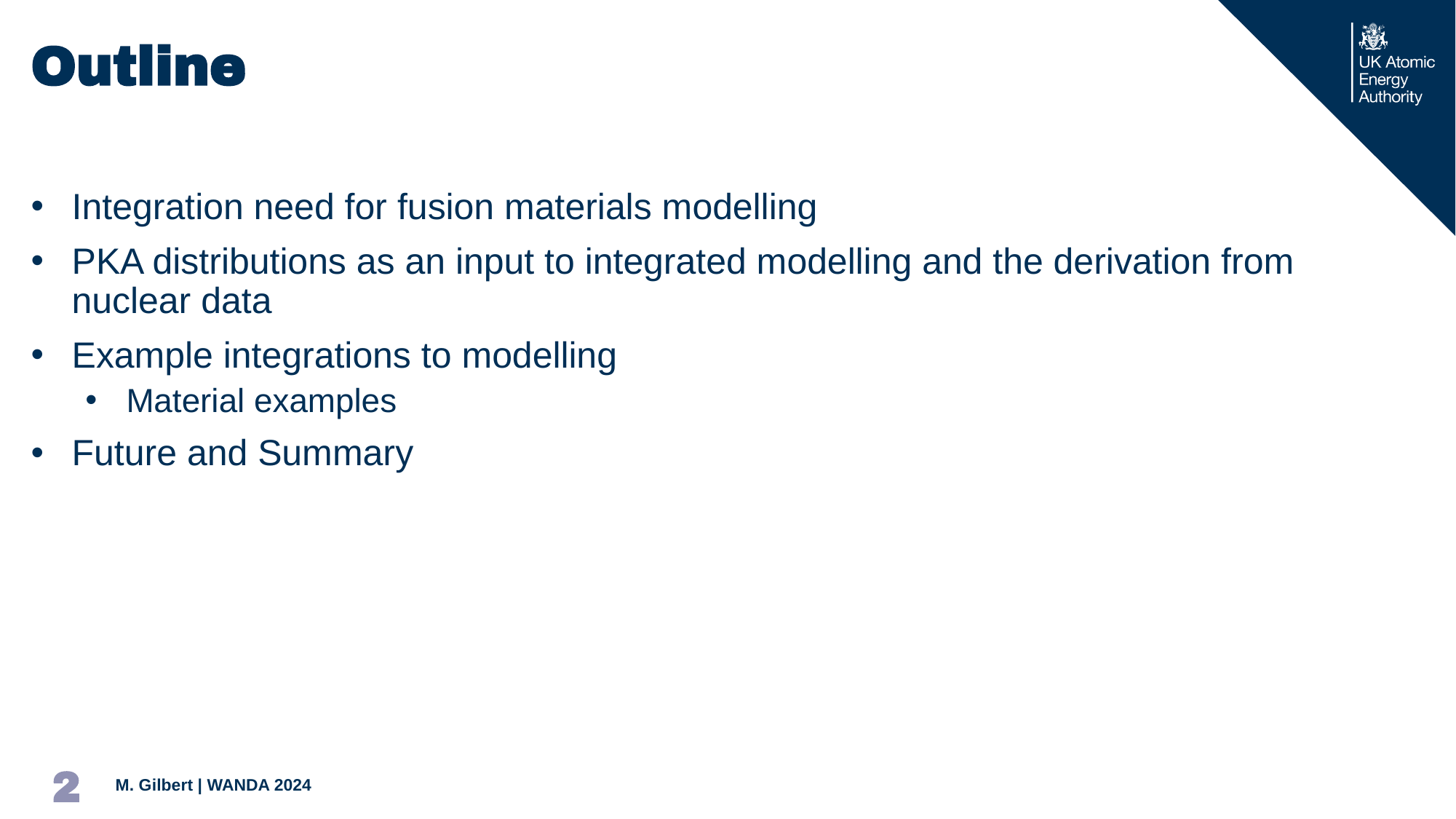

# Outline
Integration need for fusion materials modelling
PKA distributions as an input to integrated modelling and the derivation from nuclear data
Example integrations to modelling
Material examples
Future and Summary
M. Gilbert | WANDA 2024
2